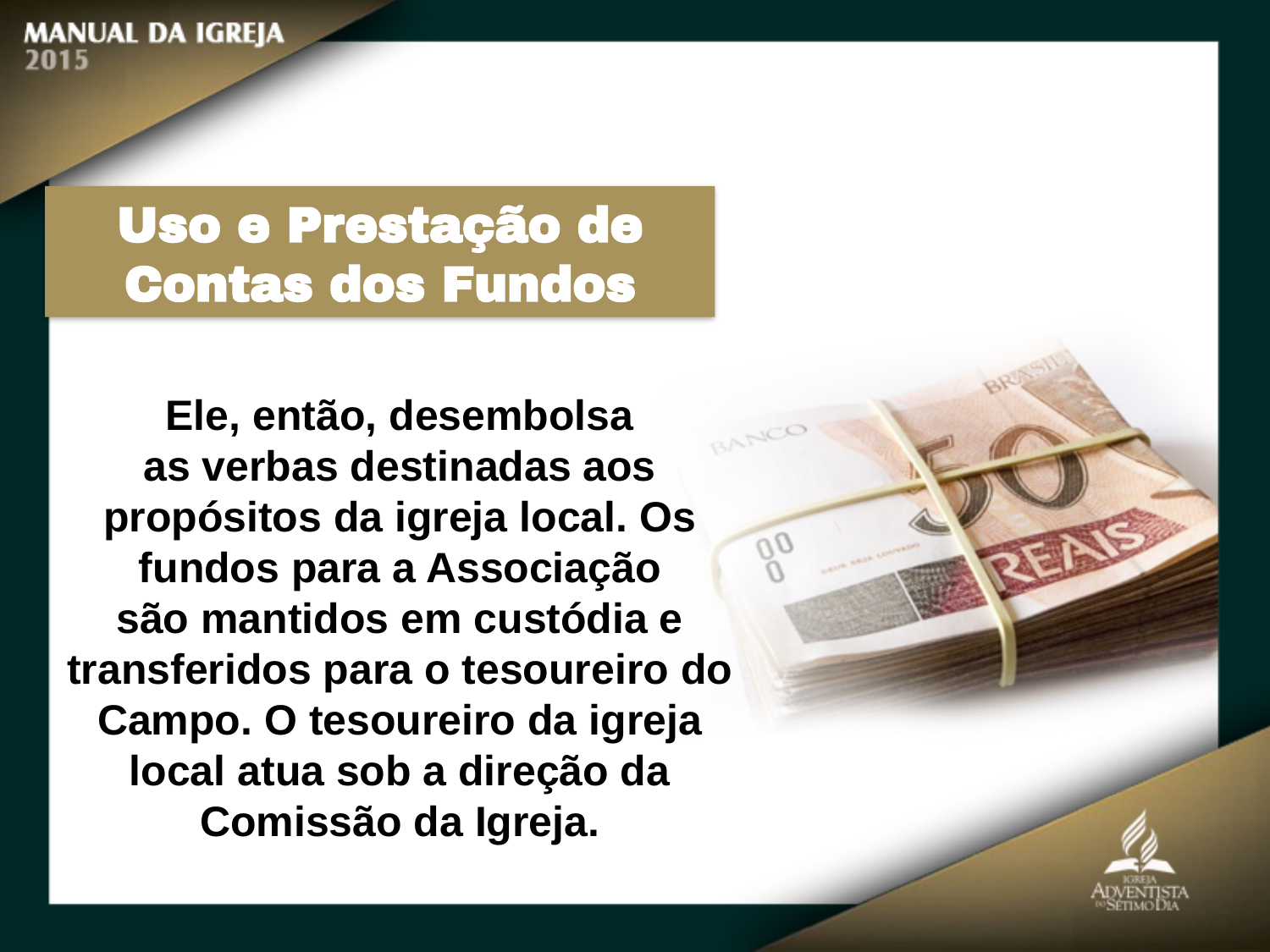

Uso e Prestação de Contas dos Fundos
Ele, então, desembolsa
as verbas destinadas aos propósitos da igreja local. Os fundos para a Associação
são mantidos em custódia e transferidos para o tesoureiro do Campo. O tesoureiro da igreja local atua sob a direção da Comissão da Igreja.